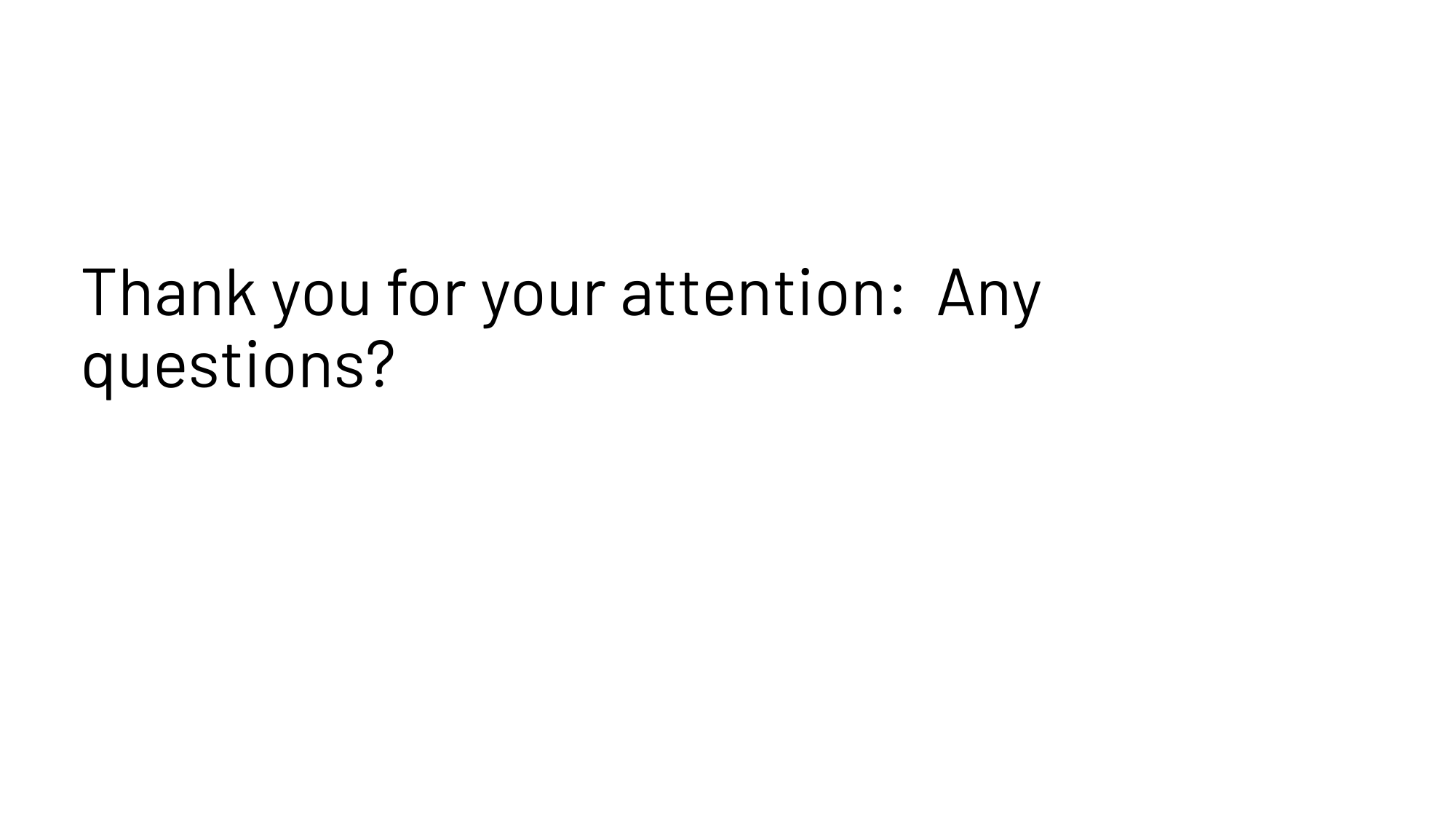

# Thank you for your attention:  Any questions?